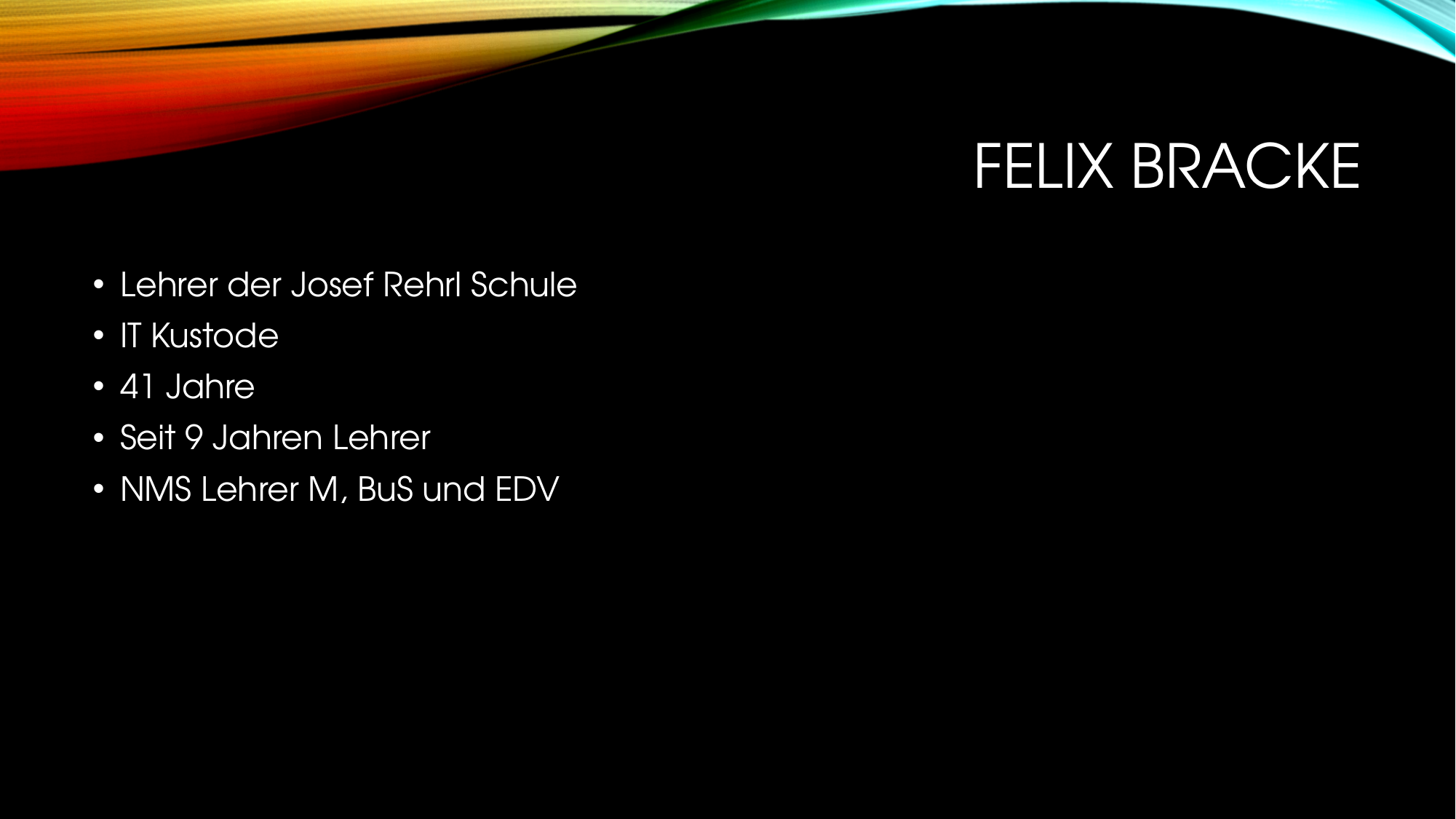

# Felix Bracke
Lehrer der Josef Rehrl Schule
IT Kustode
41 Jahre
Seit 9 Jahren Lehrer
NMS Lehrer M, BuS und EDV